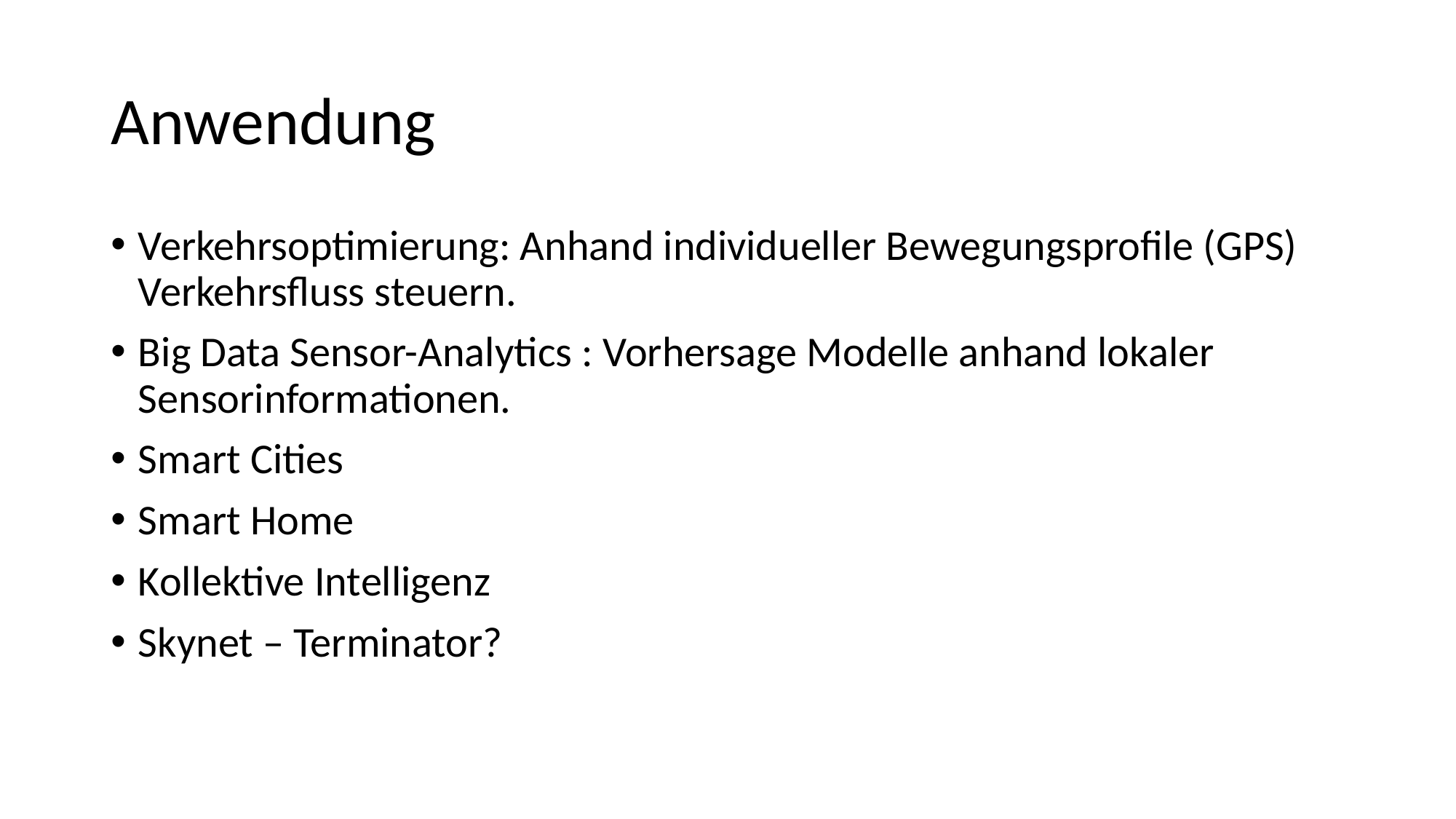

# Anwendung
Verkehrsoptimierung: Anhand individueller Bewegungsprofile (GPS) Verkehrsfluss steuern.
Big Data Sensor-Analytics : Vorhersage Modelle anhand lokaler Sensorinformationen.
Smart Cities
Smart Home
Kollektive Intelligenz
Skynet – Terminator?